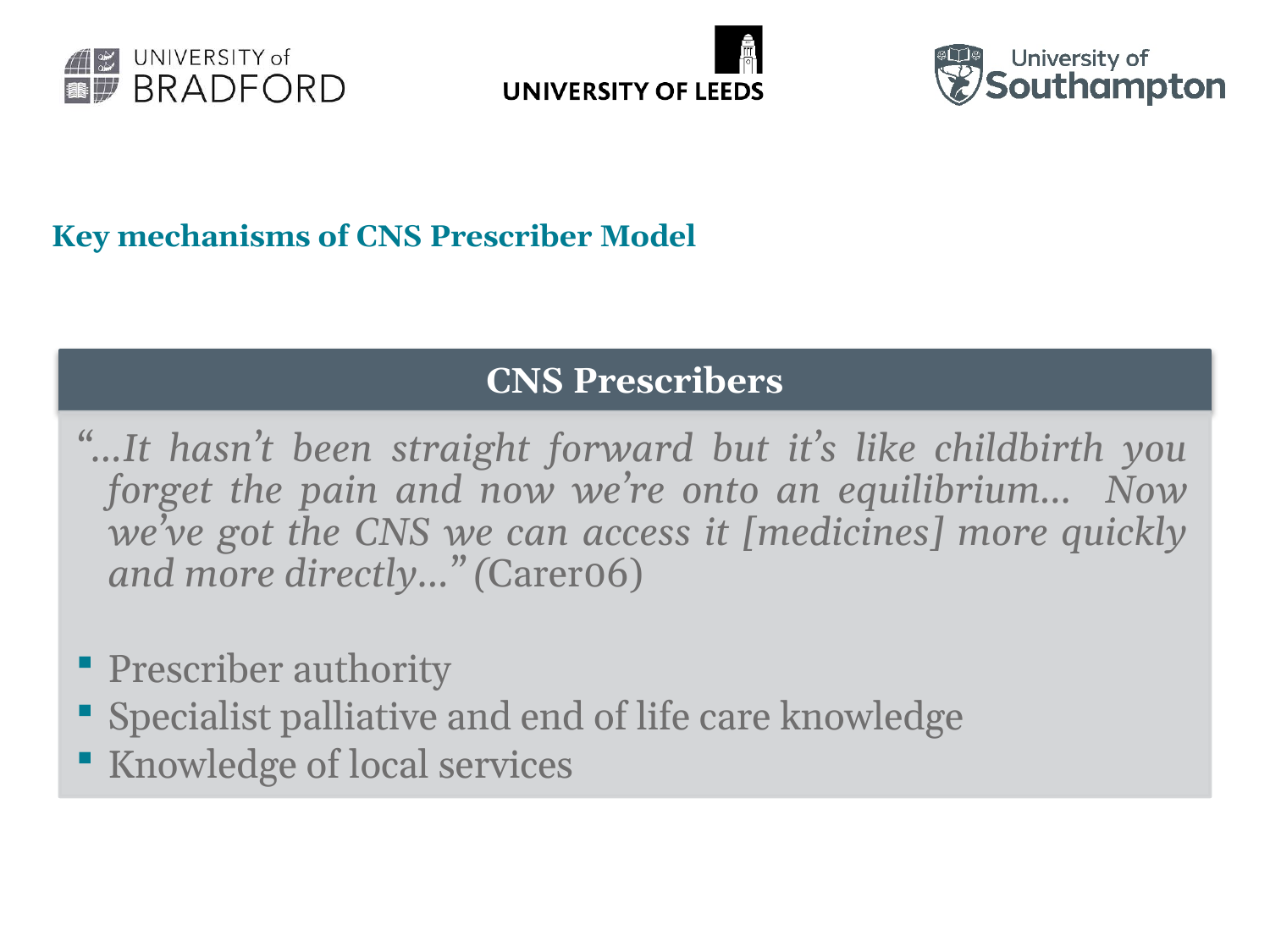

# Key mechanisms of CNS Prescriber Model
CNS Prescribers
“…It hasn’t been straight forward but it’s like childbirth you forget the pain and now we’re onto an equilibrium…  Now we’ve got the CNS we can access it [medicines] more quickly and more directly…” (Carer06)

Prescriber authority
Specialist palliative and end of life care knowledge
Knowledge of local services